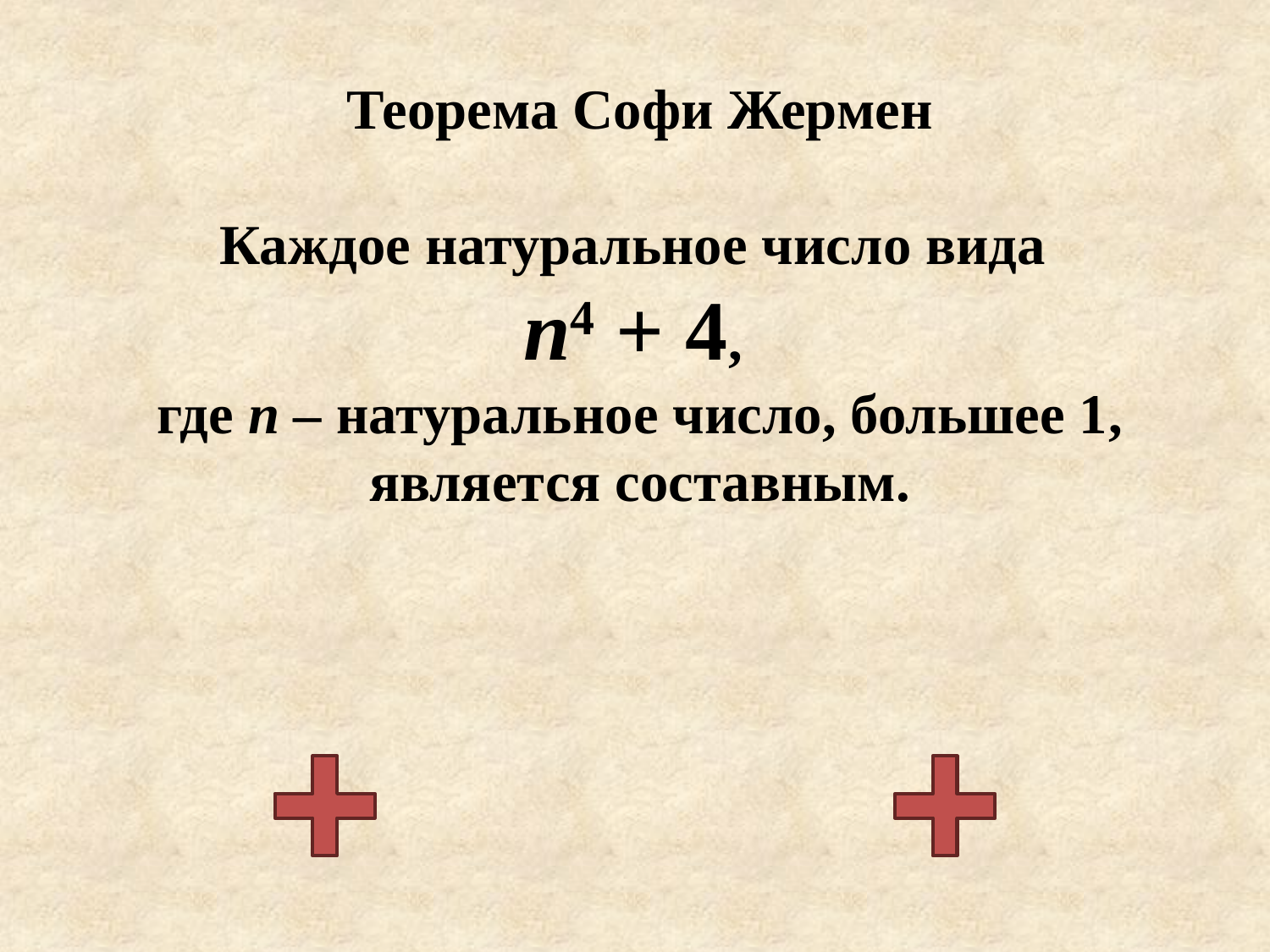

Теорема Софи Жермен

Каждое натуральное число вида
n4 + 4,
где n – натуральное число, большее 1,
является составным.